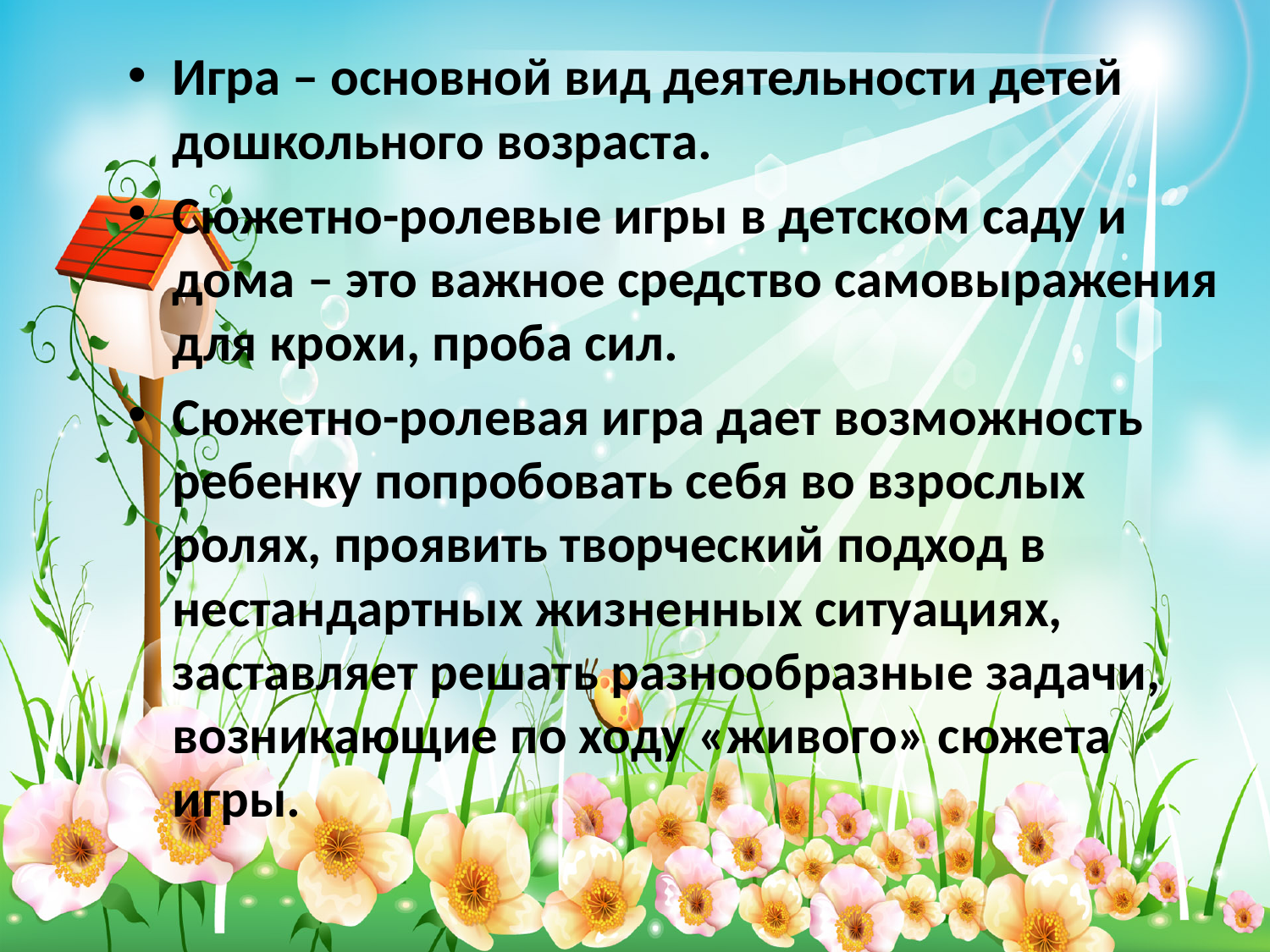

Игра – основной вид деятельности детей дошкольного возраста.
Сюжетно-ролевые игры в детском саду и дома – это важное средство самовыражения для крохи, проба сил.
Сюжетно-ролевая игра дает возможность ребенку попробовать себя во взрослых ролях, проявить творческий подход в нестандартных жизненных ситуациях, заставляет решать разнообразные задачи, возникающие по ходу «живого» сюжета игры.